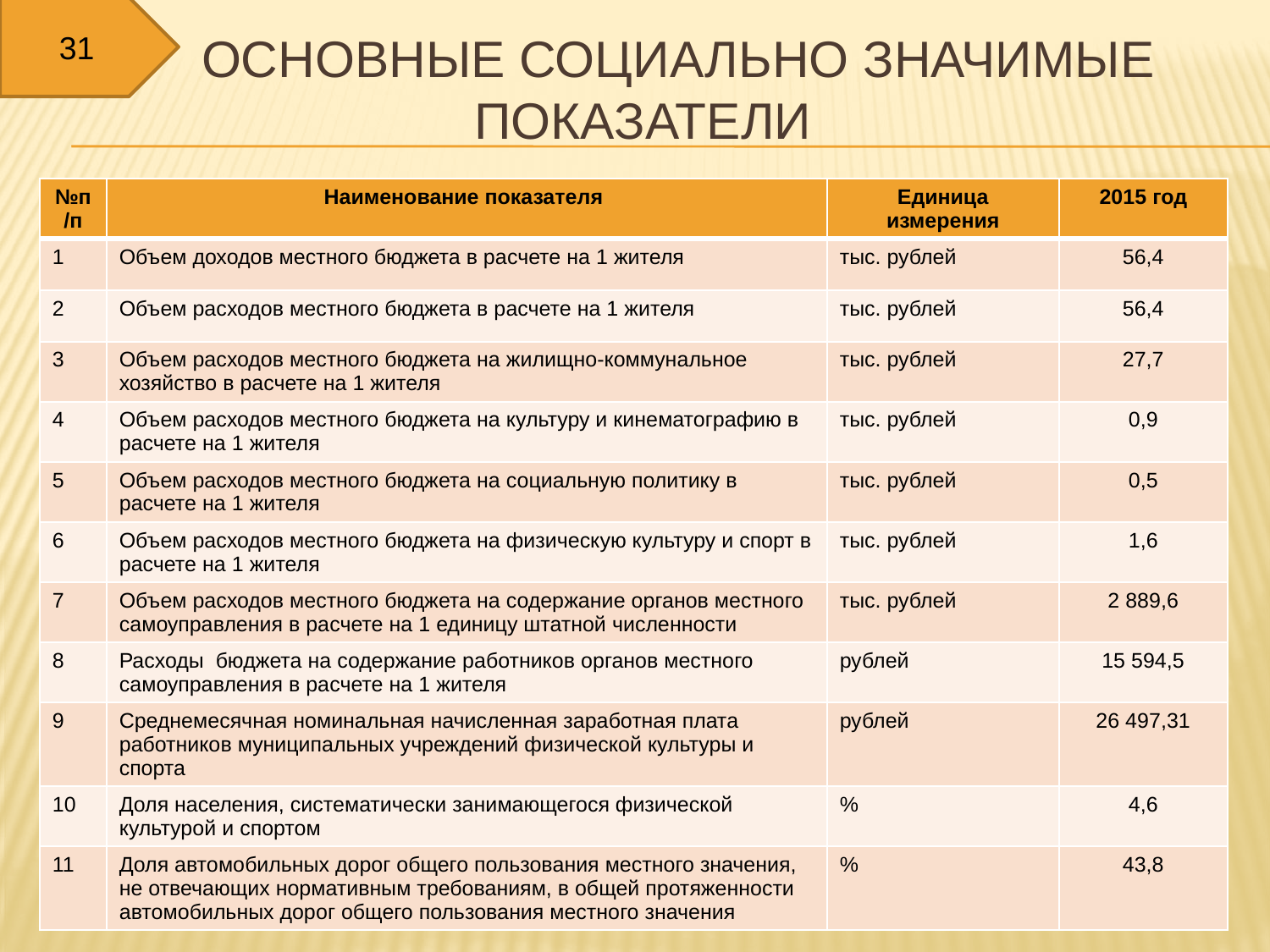

31
# Основные социально значимые показатели
| №п/п | Наименование показателя | Единица измерения | 2015 год |
| --- | --- | --- | --- |
| 1 | Объем доходов местного бюджета в расчете на 1 жителя | тыс. рублей | 56,4 |
| 2 | Объем расходов местного бюджета в расчете на 1 жителя | тыс. рублей | 56,4 |
| 3 | Объем расходов местного бюджета на жилищно-коммунальное хозяйство в расчете на 1 жителя | тыс. рублей | 27,7 |
| 4 | Объем расходов местного бюджета на культуру и кинематографию в расчете на 1 жителя | тыс. рублей | 0,9 |
| 5 | Объем расходов местного бюджета на социальную политику в расчете на 1 жителя | тыс. рублей | 0,5 |
| 6 | Объем расходов местного бюджета на физическую культуру и спорт в расчете на 1 жителя | тыс. рублей | 1,6 |
| 7 | Объем расходов местного бюджета на содержание органов местного самоуправления в расчете на 1 единицу штатной численности | тыс. рублей | 2 889,6 |
| 8 | Расходы бюджета на содержание работников органов местного самоуправления в расчете на 1 жителя | рублей | 15 594,5 |
| 9 | Среднемесячная номинальная начисленная заработная плата работников муниципальных учреждений физической культуры и спорта | рублей | 26 497,31 |
| 10 | Доля населения, систематически занимающегося физической культурой и спортом | % | 4,6 |
| 11 | Доля автомобильных дорог общего пользования местного значения, не отвечающих нормативным требованиям, в общей протяженности автомобильных дорог общего пользования местного значения | % | 43,8 |